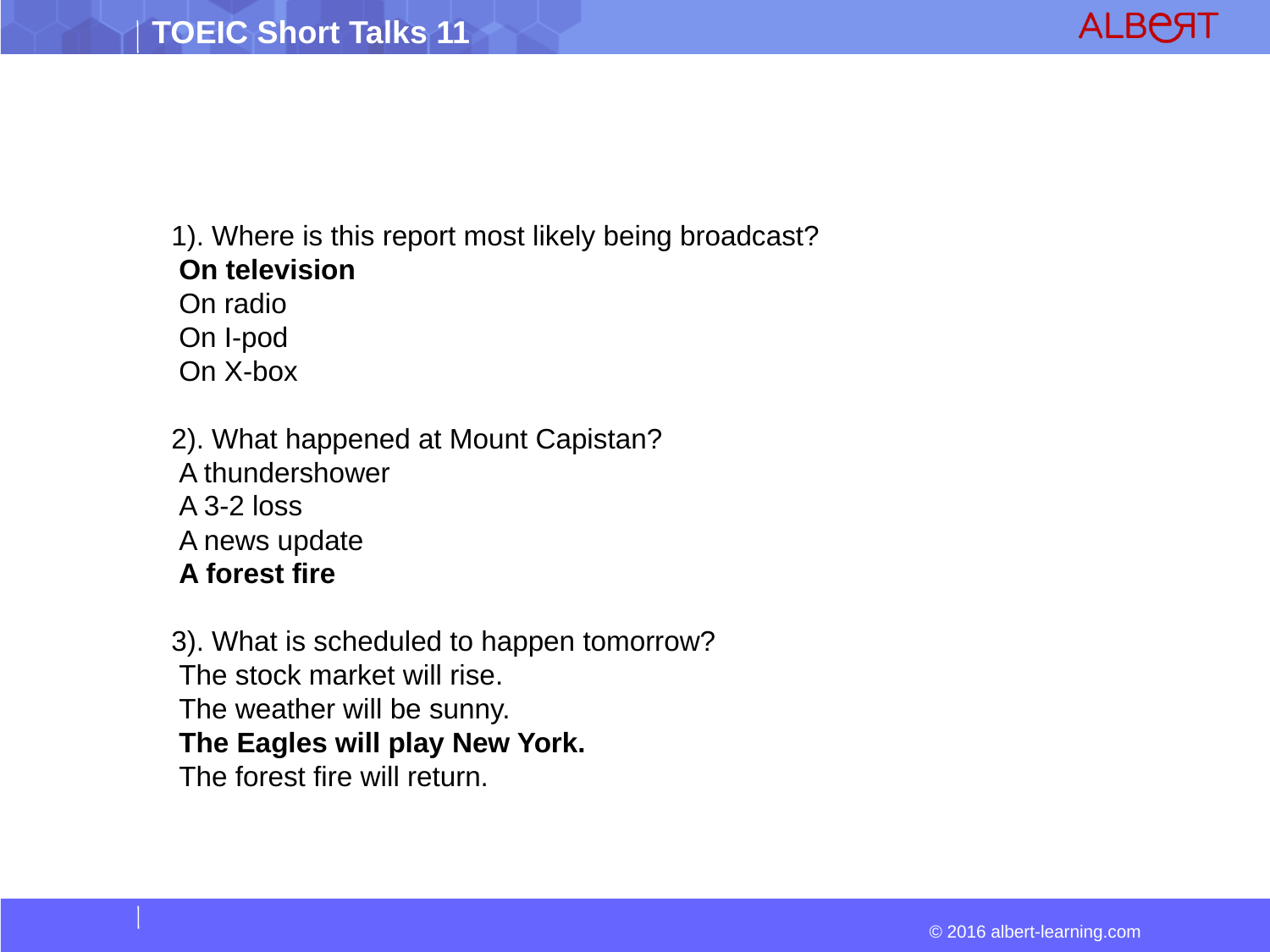

1). Where is this report most likely being broadcast?
 On television
 On radio
 On I-pod
 On X-box
2). What happened at Mount Capistan?
 A thundershower
 A 3-2 loss
 A news update
 A forest fire
3). What is scheduled to happen tomorrow?
 The stock market will rise.
 The weather will be sunny.
 The Eagles will play New York.
 The forest fire will return.